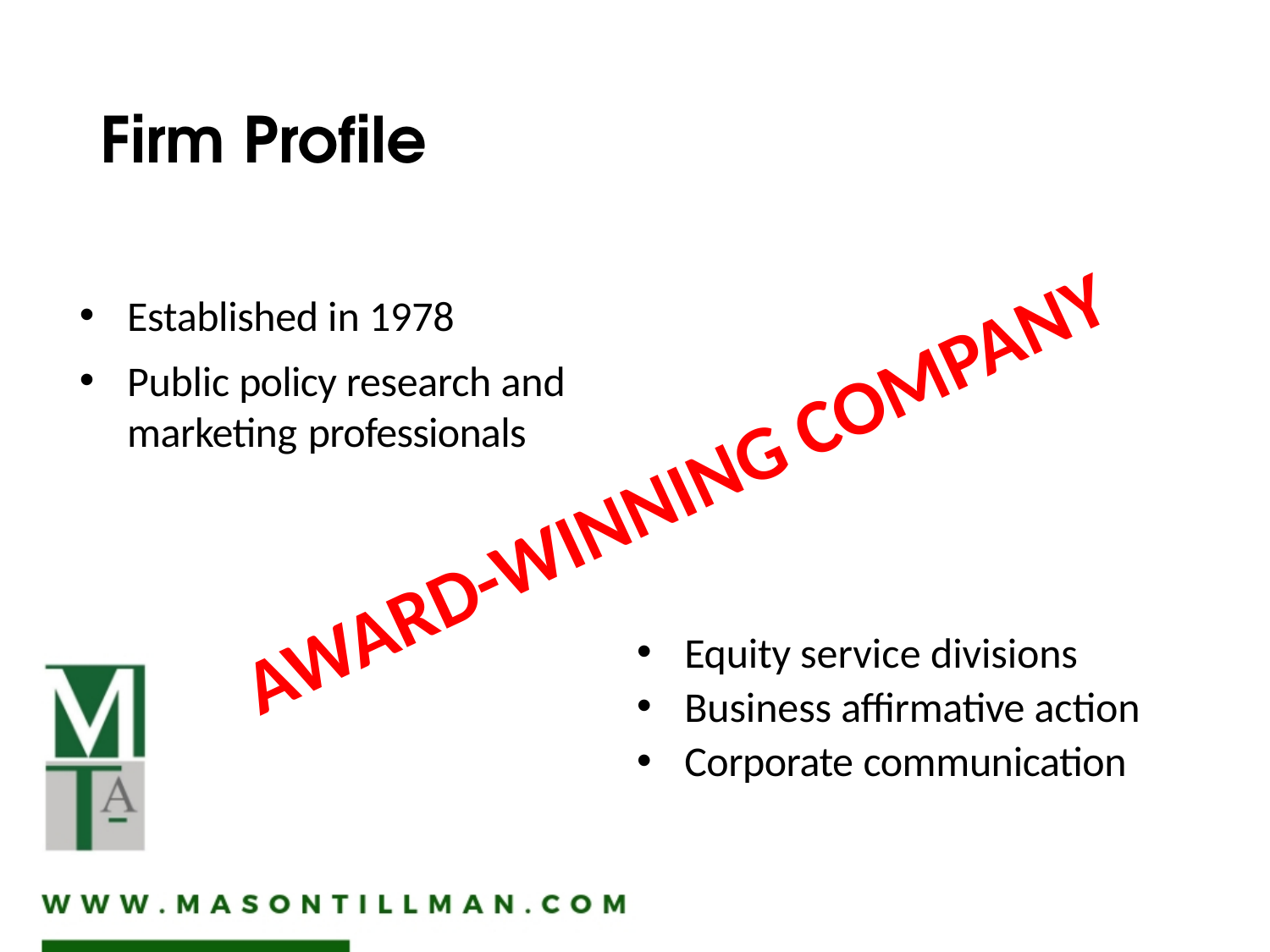

# Firm Profile
Established in 1978
Public policy research and  marketing professionals
AWARD-WINNING COMPANY
Equity service divisions
Business affirmative action
Corporate communication